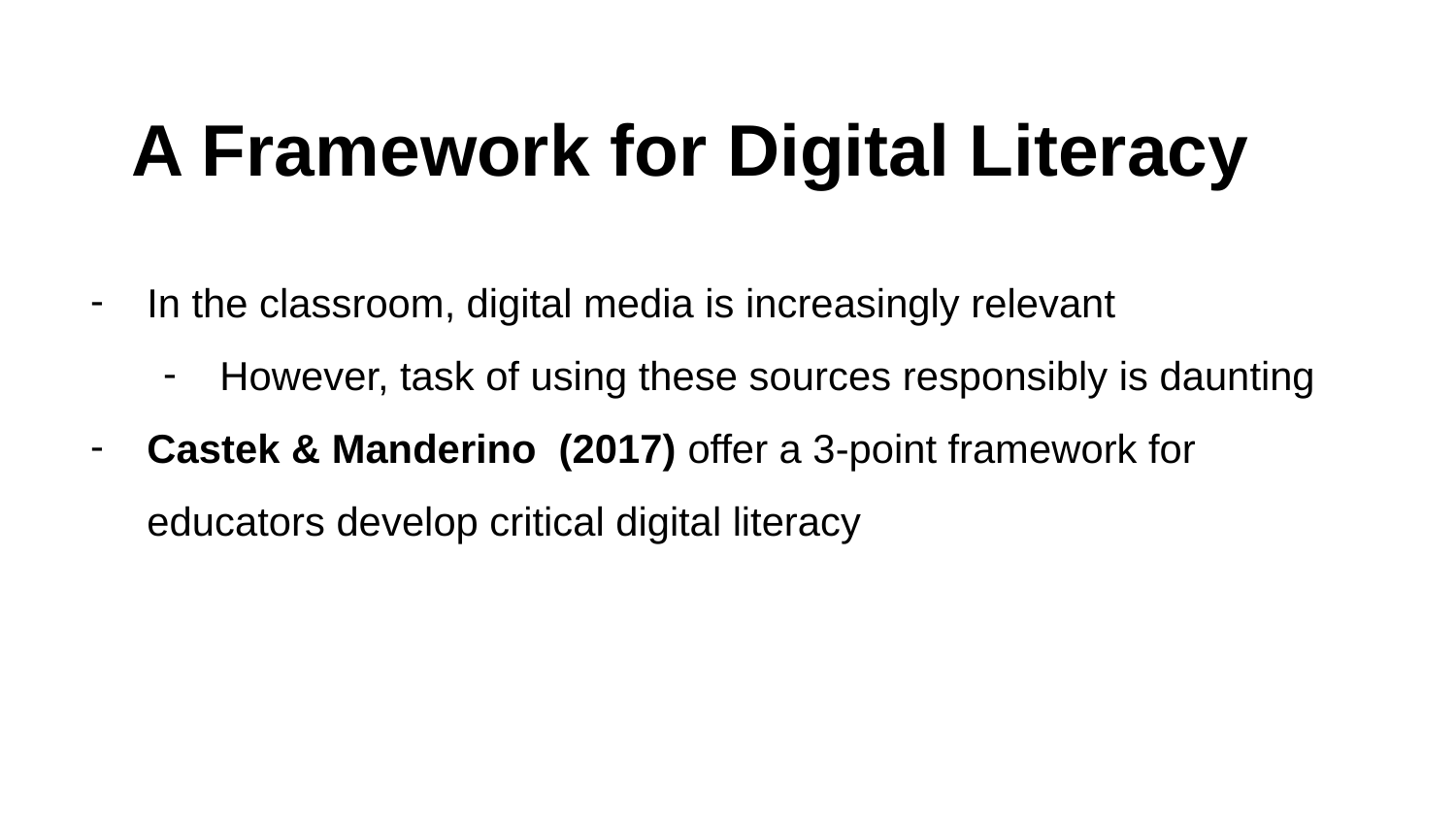

A Framework for Digital Literacy
In the classroom, digital media is increasingly relevant
However, task of using these sources responsibly is daunting
Castek & Manderino  (2017) offer a 3-point framework for educators develop critical digital literacy